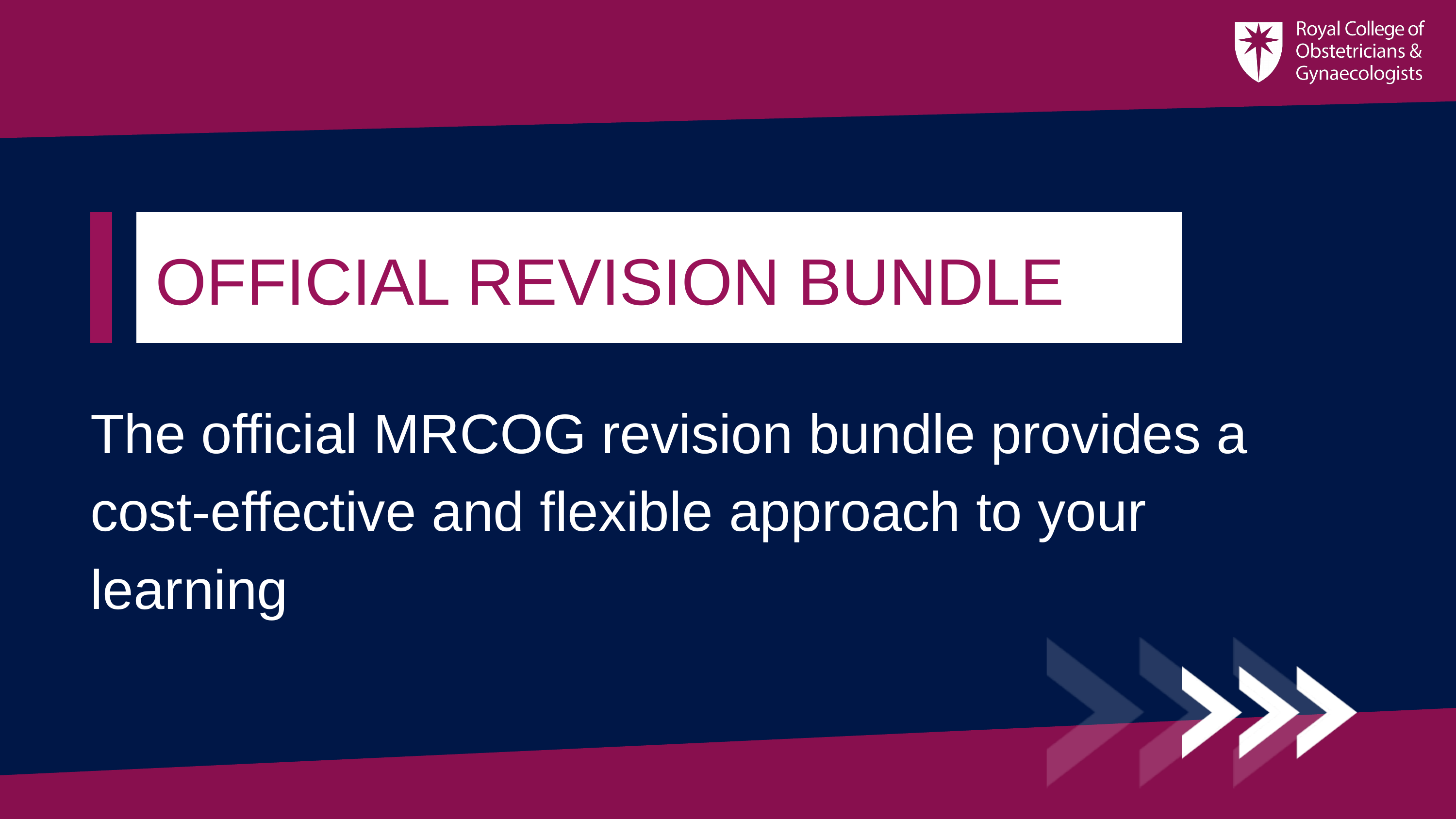

OFFICIAL REVISION BUNDLE
The official MRCOG revision bundle provides a cost-effective and flexible approach to your learning